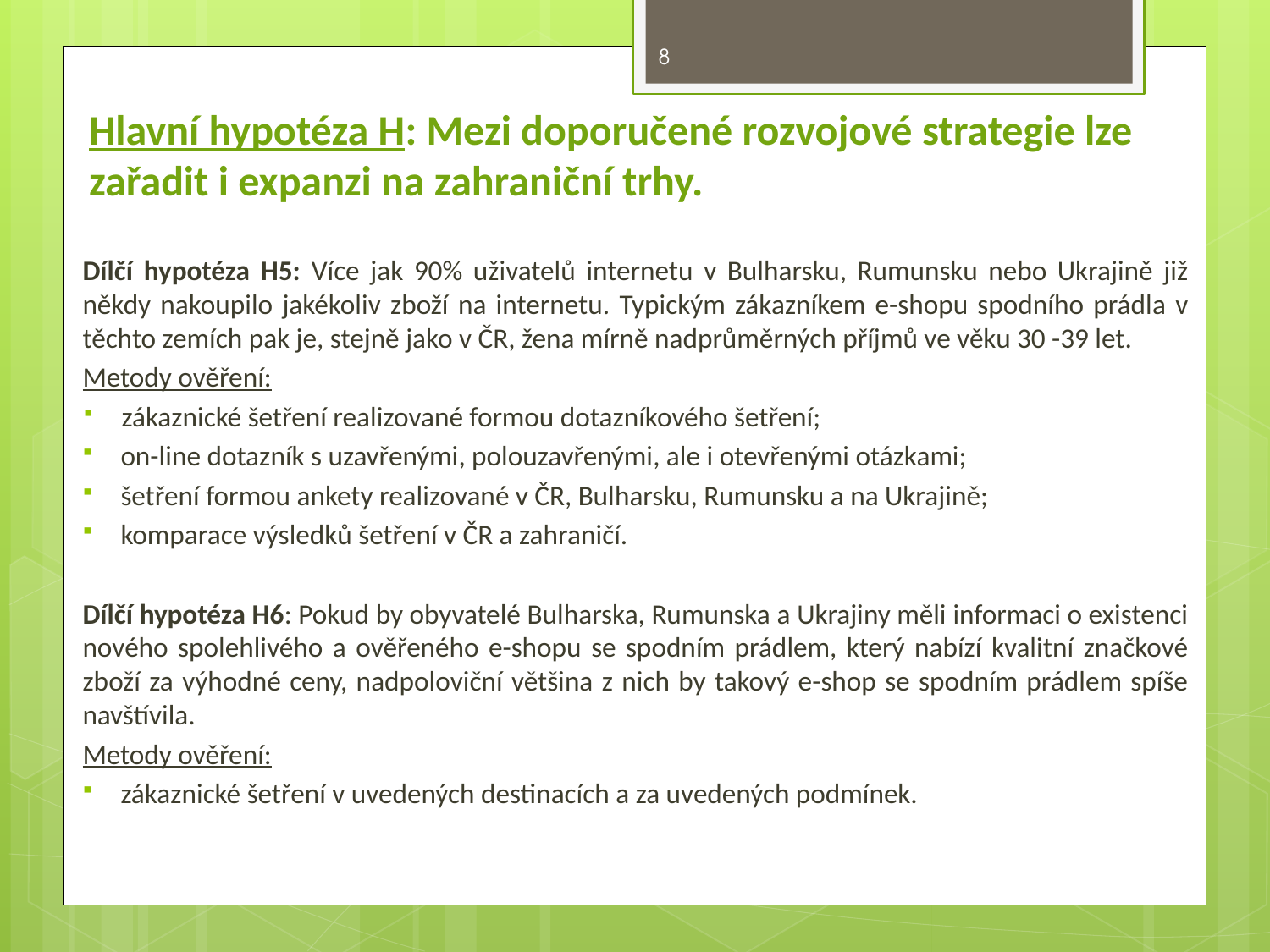

8
# Hlavní hypotéza H: Mezi doporučené rozvojové strategie lze zařadit i expanzi na zahraniční trhy.

Dílčí hypotéza H5: Více jak 90% uživatelů internetu v Bulharsku, Rumunsku nebo Ukrajině již někdy nakoupilo jakékoliv zboží na internetu. Typickým zákazníkem e-shopu spodního prádla v těchto zemích pak je, stejně jako v ČR, žena mírně nadprůměrných příjmů ve věku 30 -39 let.
Metody ověření:
zákaznické šetření realizované formou dotazníkového šetření;
on-line dotazník s uzavřenými, polouzavřenými, ale i otevřenými otázkami;
šetření formou ankety realizované v ČR, Bulharsku, Rumunsku a na Ukrajině;
komparace výsledků šetření v ČR a zahraničí.

Dílčí hypotéza H6: Pokud by obyvatelé Bulharska, Rumunska a Ukrajiny měli informaci o existenci nového spolehlivého a ověřeného e-shopu se spodním prádlem, který nabízí kvalitní značkové zboží za výhodné ceny, nadpoloviční většina z nich by takový e-shop se spodním prádlem spíše navštívila.
Metody ověření:
zákaznické šetření v uvedených destinacích a za uvedených podmínek.